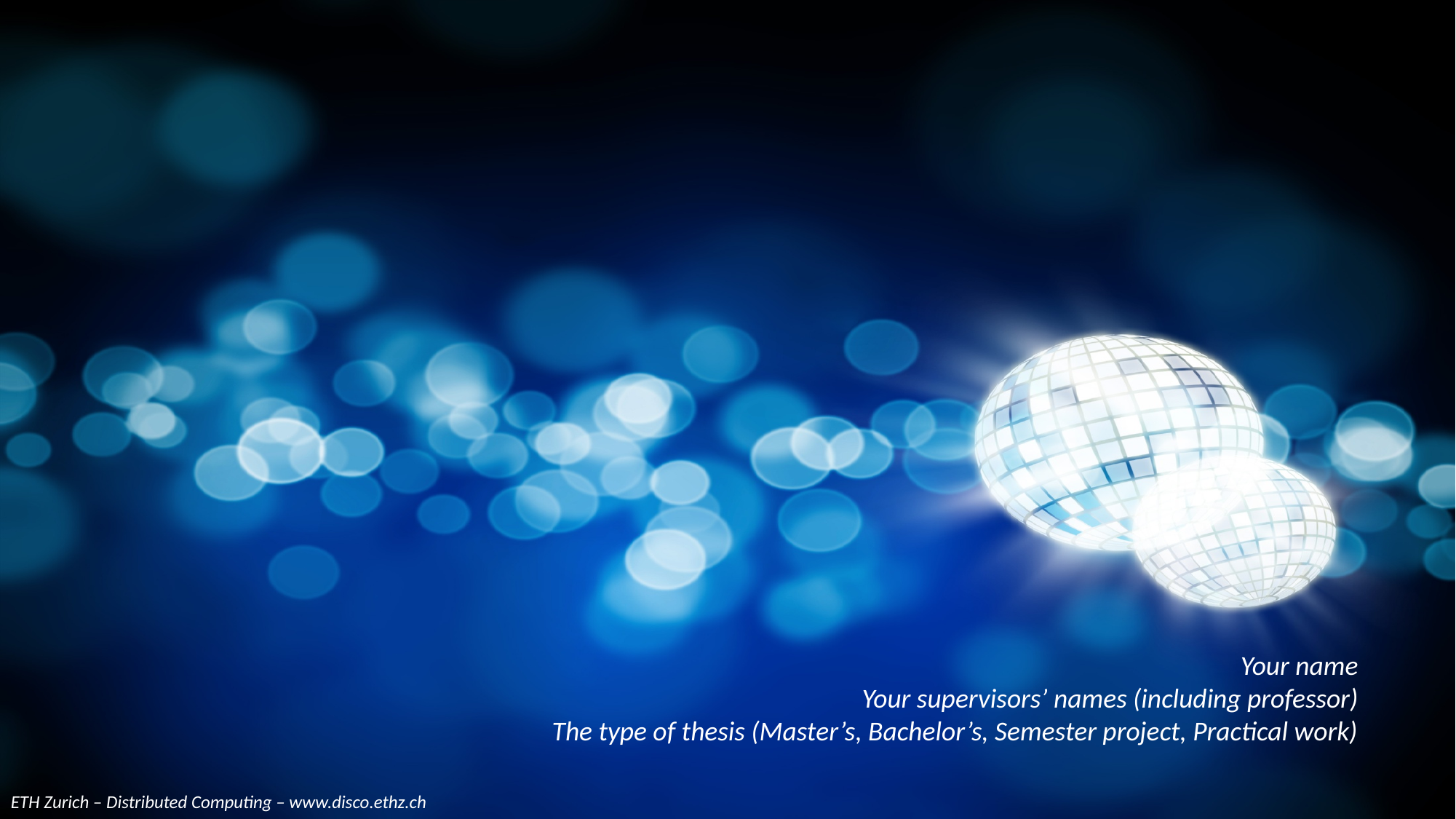

#
Your name
Your supervisors’ names (including professor)
The type of thesis (Master’s, Bachelor’s, Semester project, Practical work)
TexPoint fonts used in EMF.
Read the TexPoint manual before you delete this box.: AAAAAAA